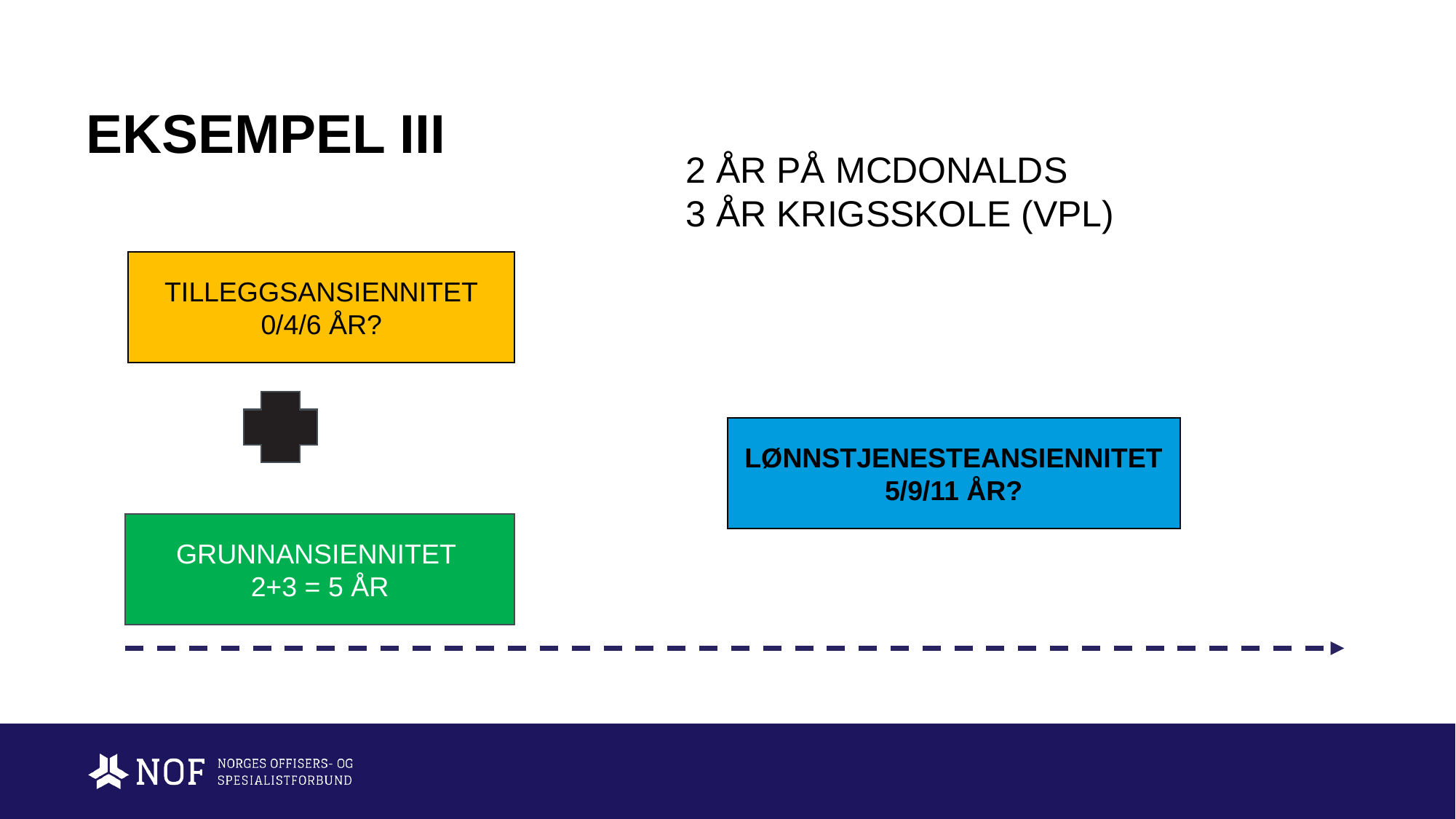

# EKSEMPEL III
2 ÅR PÅ MCDONALDS
3 ÅR KRIGSSKOLE (VPL)
TILLEGGSANSIENNITET
0/4/6 ÅR?

LØNNSTJENESTEANSIENNITET
5/9/11 ÅR?
GRUNNANSIENNITET
2+3 = 5 ÅR